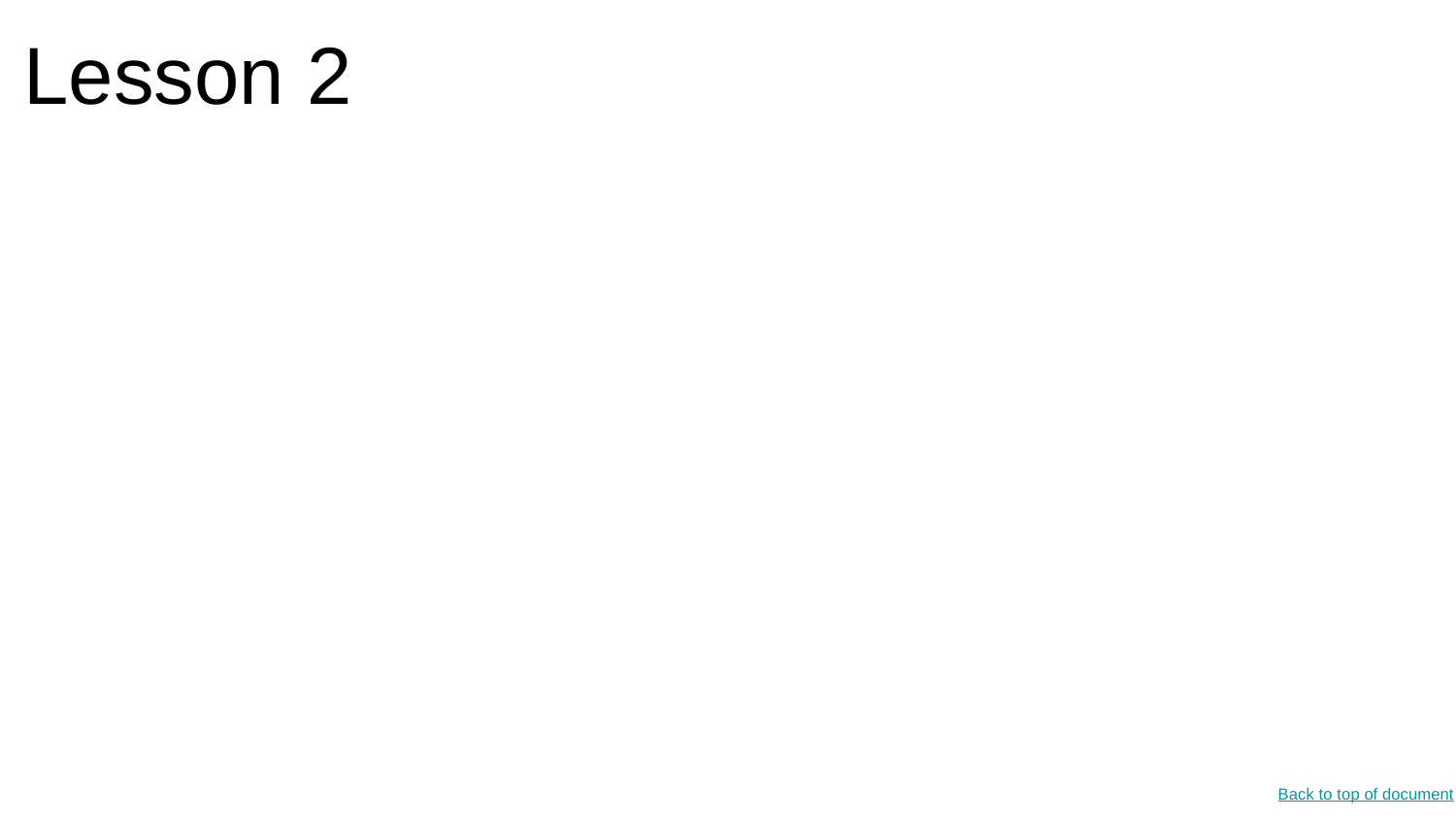

Lesson 2
Back to top of document